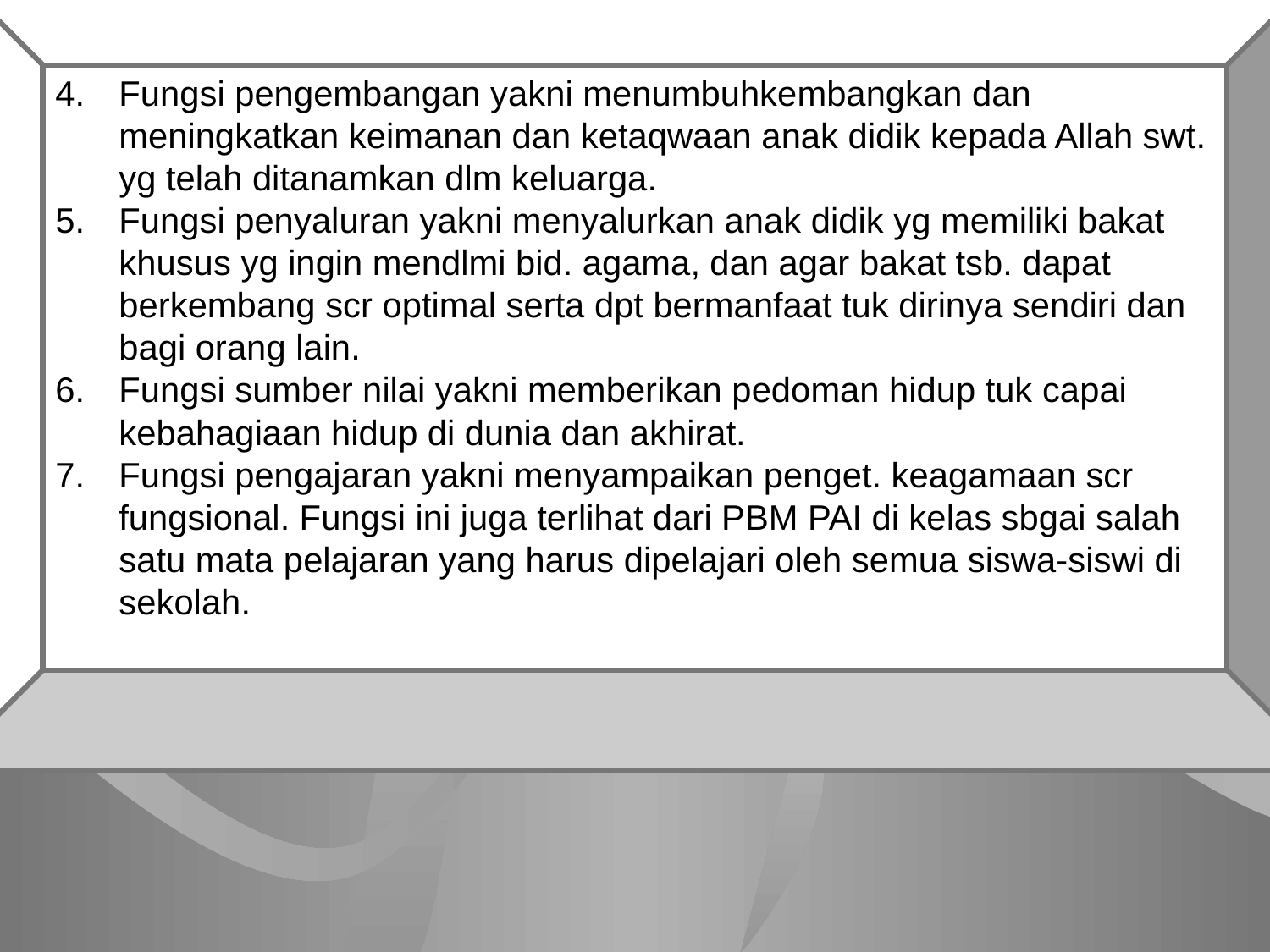

Fungsi pengembangan yakni menumbuhkembangkan dan meningkatkan keimanan dan ketaqwaan anak didik kepada Allah swt. yg telah ditanamkan dlm keluarga.
Fungsi penyaluran yakni menyalurkan anak didik yg memiliki bakat khusus yg ingin mendlmi bid. agama, dan agar bakat tsb. dapat berkembang scr optimal serta dpt bermanfaat tuk dirinya sendiri dan bagi orang lain.
Fungsi sumber nilai yakni memberikan pedoman hidup tuk capai kebahagiaan hidup di dunia dan akhirat.
Fungsi pengajaran yakni menyampaikan penget. keagamaan scr fungsional. Fungsi ini juga terlihat dari PBM PAI di kelas sbgai salah satu mata pelajaran yang harus dipelajari oleh semua siswa-siswi di sekolah.